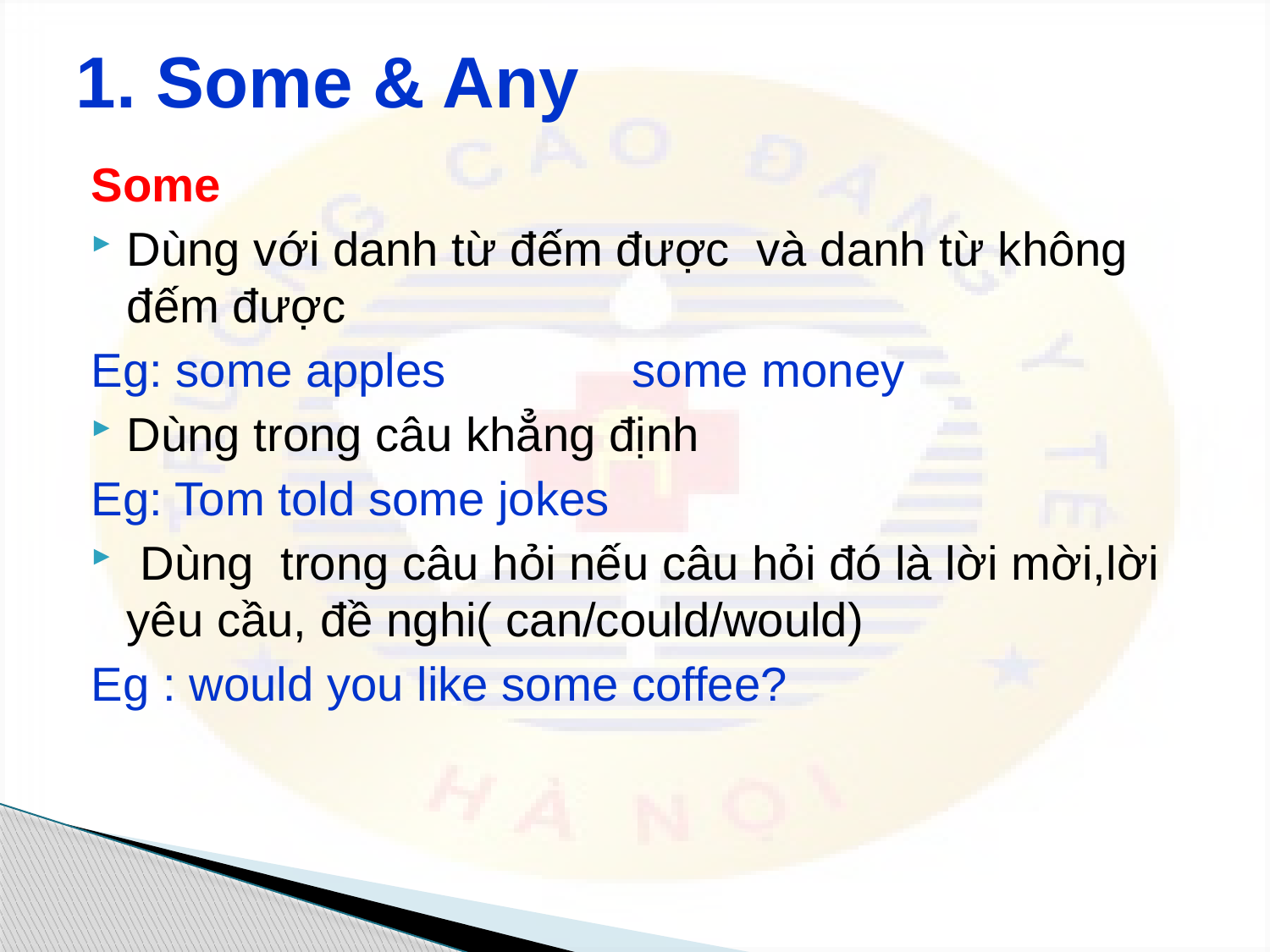

# 1. Some & Any
Some
Dùng với danh từ đếm được  và danh từ không đếm được
Eg: some apples              some money
Dùng trong câu khẳng định
Eg: Tom told some jokes
 Dùng  trong câu hỏi nếu câu hỏi đó là lời mời,lời yêu cầu, đề nghi( can/could/would)
Eg : would you like some coffee?